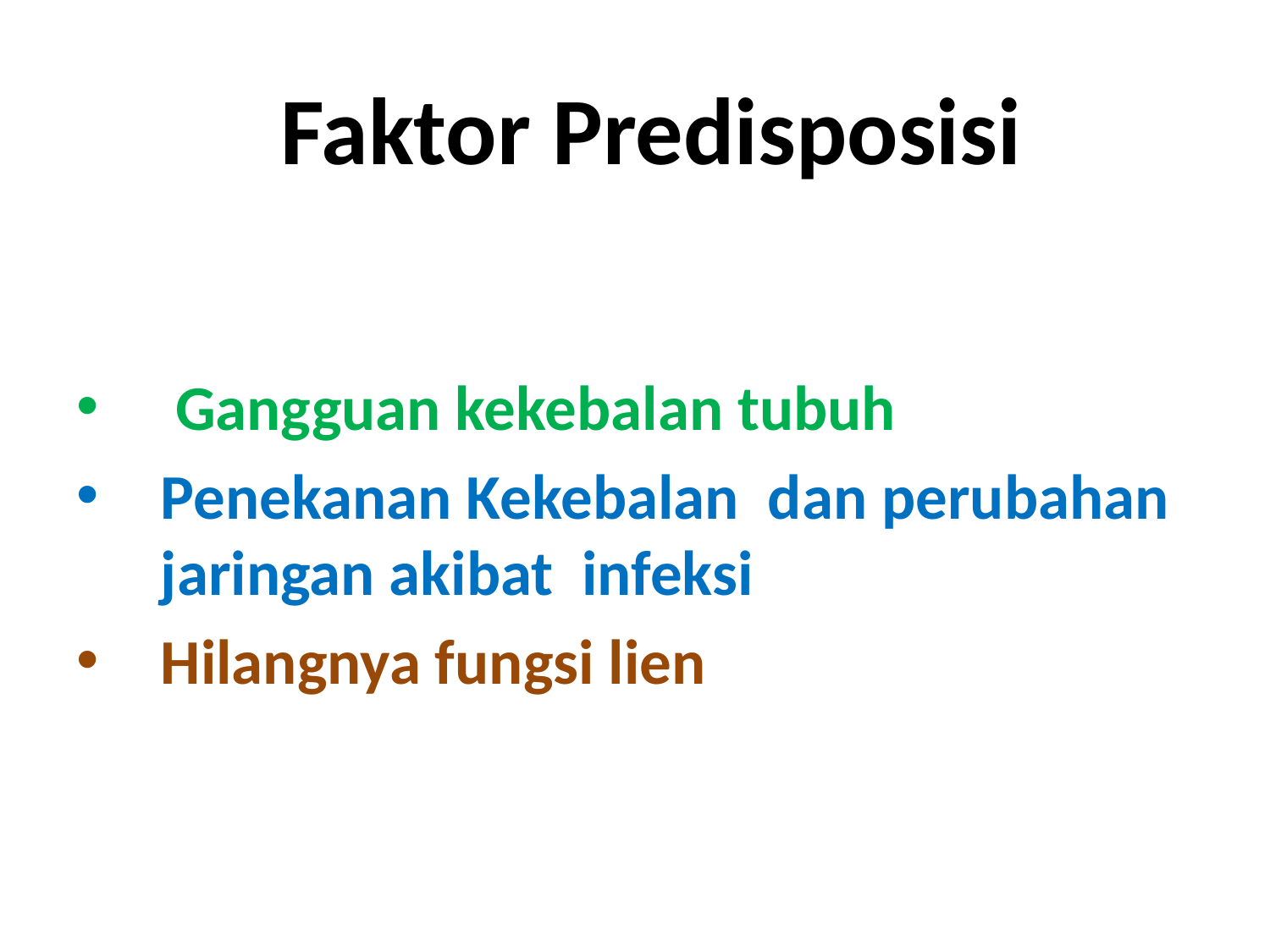

Faktor Predisposisi

 Gangguan kekebalan tubuh
Penekanan Kekebalan  dan perubahan jaringan akibat  infeksi
Hilangnya fungsi lien